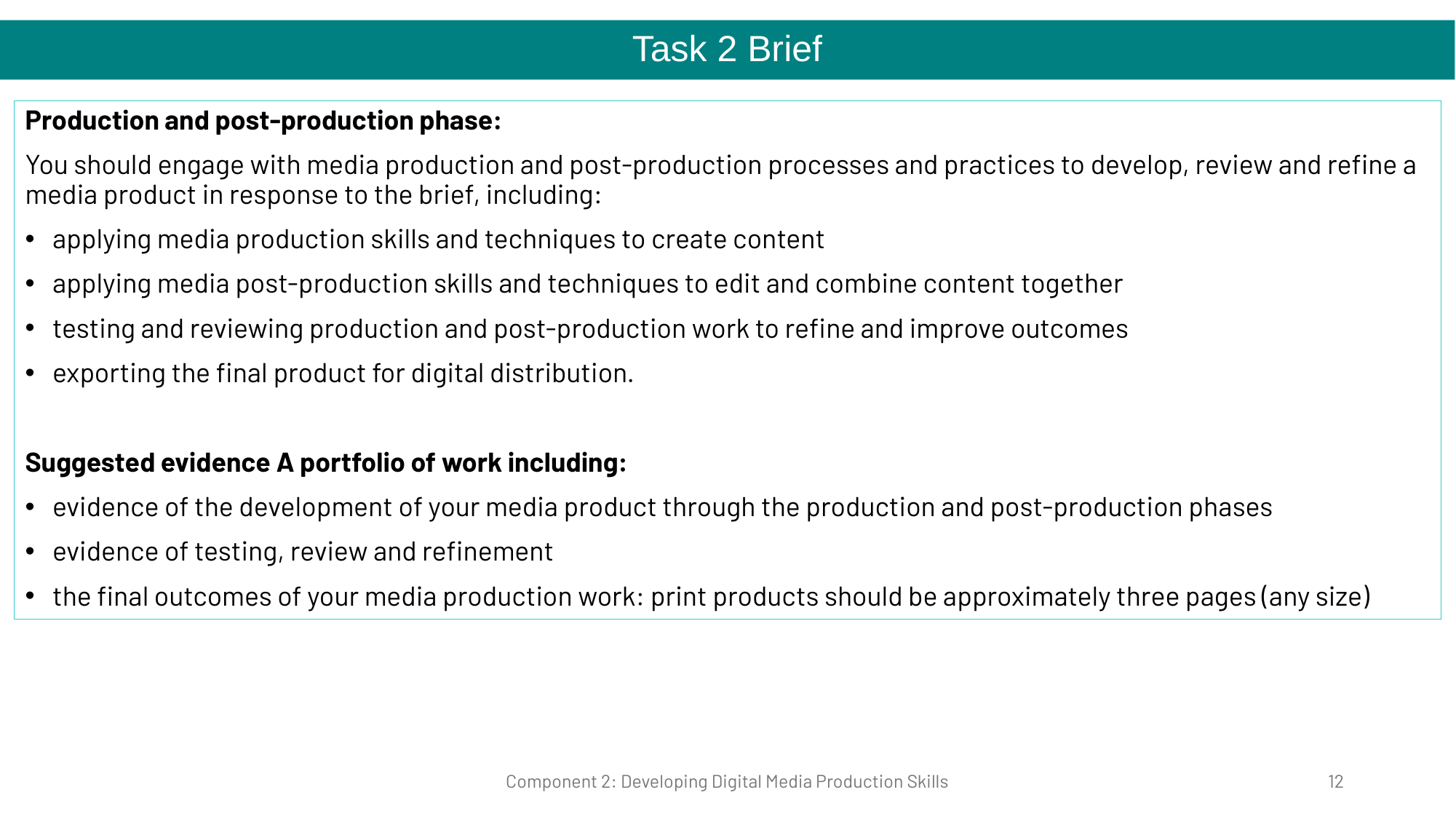

# Task 2 Brief
Production and post-production phase:
You should engage with media production and post-production processes and practices to develop, review and refine a media product in response to the brief, including:
applying media production skills and techniques to create content
applying media post-production skills and techniques to edit and combine content together
testing and reviewing production and post-production work to refine and improve outcomes
exporting the final product for digital distribution.

Suggested evidence A portfolio of work including:
evidence of the development of your media product through the production and post-production phases
evidence of testing, review and refinement
the final outcomes of your media production work: print products should be approximately three pages (any size)
Component 2: Developing Digital Media Production Skills
12